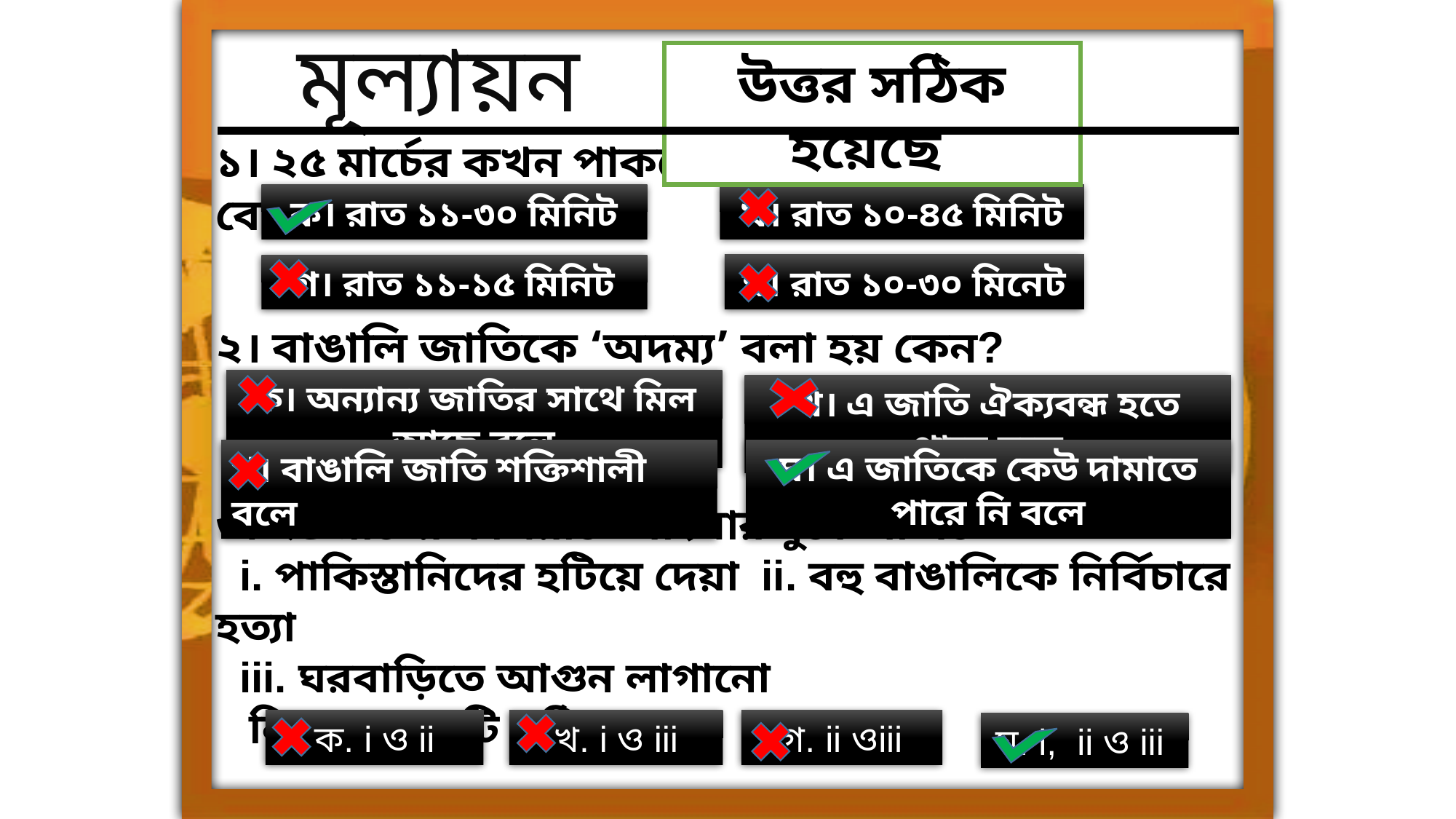

মূল্যায়ন
Avevi †Póv Kwi
উত্তর সঠিক হয়েছে
১। ২৫ মার্চের কখন পাকসেনারা রাস্তায় বেরিয়ে পড়ে?

ক। রাত ১১-৩০ মিনিট
খ। রাত ১০-৪৫ মিনিট

ঘ। রাত ১০-৩০ মিনেট
গ। রাত ১১-১৫ মিনিট

২। বাঙালি জাতিকে ‘অদম্য’ বলা হয় কেন?

ক। অন্যান্য জাতির সাথে মিল আছে বলে

খ। এ জাতি ঐক্যবন্ধ হতে পারে বলে

ঘ। এ জাতিকে কেউ দামাতে পারে নি বলে
গ। বাঙালি জাতি শক্তিশালী বলে

৩। ২৫ মার্চের কালরাতে বাংলার বুকে যা ঘটে-
  i. পাকিস্তানিদের হটিয়ে দেয়া  ii. বহু বাঙালিকে নির্বিচারে হত্যা
  iii. ঘরবাড়িতে আগুন লাগানো
   নিচের কোনটি সঠিক?

ক. i ও ii
খ. i ও iii
গ. ii ওiii
ঘ. i,  ii ও iii